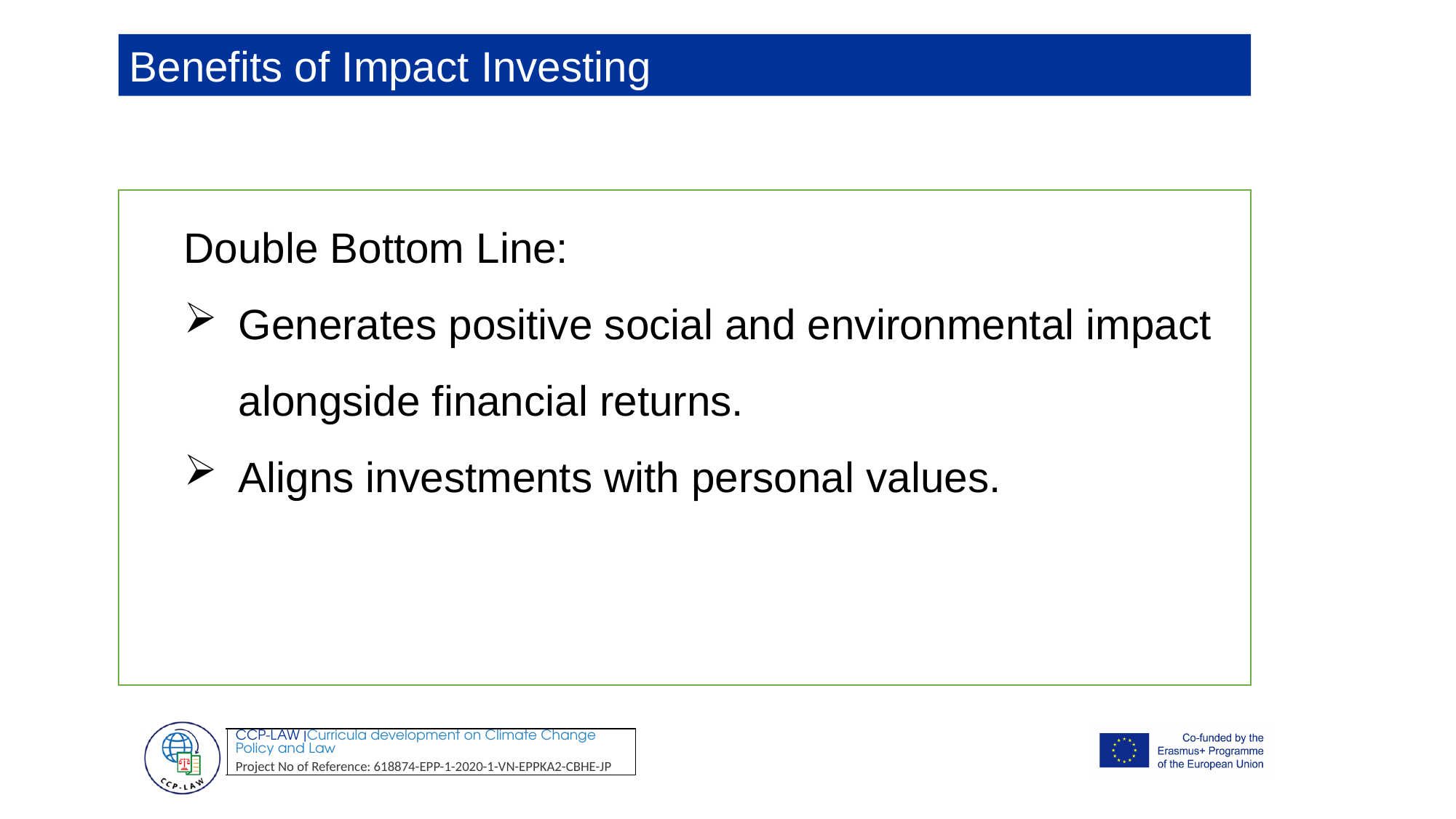

Benefits of Impact Investing
Double Bottom Line:
Generates positive social and environmental impact alongside financial returns.
Aligns investments with personal values.